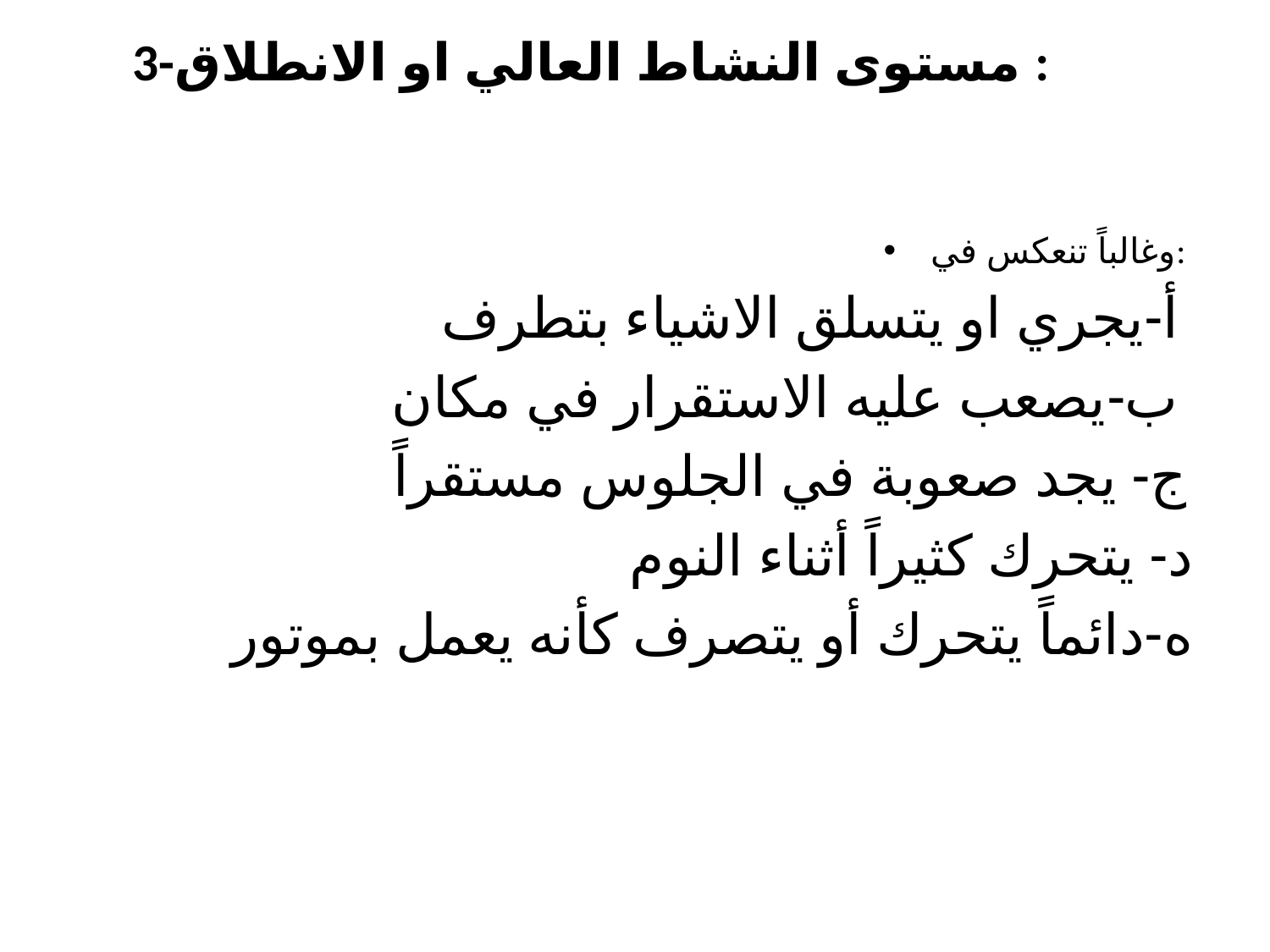

# 3-مستوى النشاط العالي او الانطلاق :
وغالباً تنعكس في:
أ-يجري او يتسلق الاشياء بتطرف
ب-يصعب عليه الاستقرار في مكان
ج- يجد صعوبة في الجلوس مستقراً
د- يتحرك كثيراً أثناء النوم
ه-دائماً يتحرك أو يتصرف كأنه يعمل بموتور